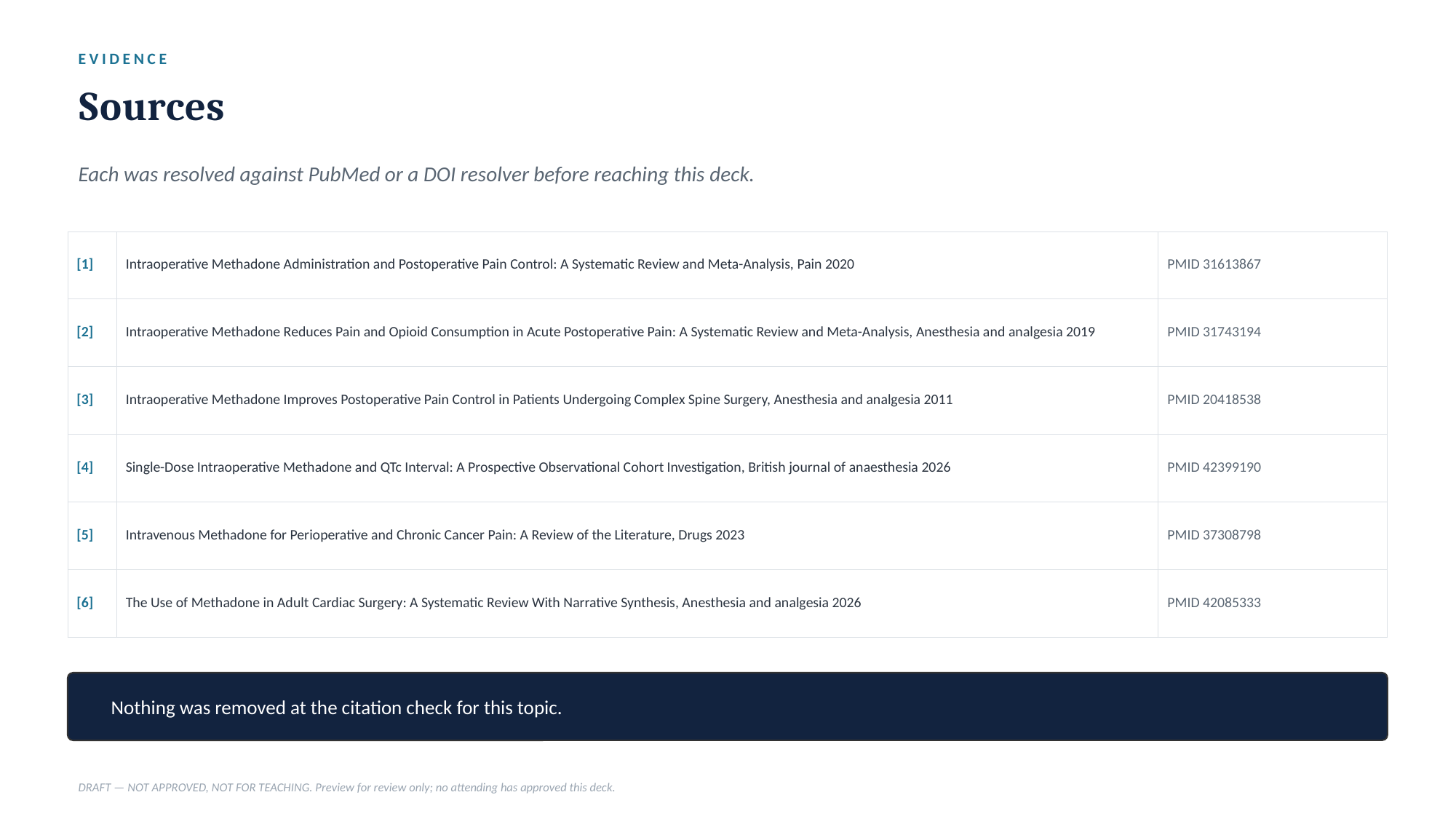

EVIDENCE
Sources
Each was resolved against PubMed or a DOI resolver before reaching this deck.
| [1] | Intraoperative Methadone Administration and Postoperative Pain Control: A Systematic Review and Meta-Analysis, Pain 2020 | PMID 31613867 |
| --- | --- | --- |
| [2] | Intraoperative Methadone Reduces Pain and Opioid Consumption in Acute Postoperative Pain: A Systematic Review and Meta-Analysis, Anesthesia and analgesia 2019 | PMID 31743194 |
| [3] | Intraoperative Methadone Improves Postoperative Pain Control in Patients Undergoing Complex Spine Surgery, Anesthesia and analgesia 2011 | PMID 20418538 |
| [4] | Single-Dose Intraoperative Methadone and QTc Interval: A Prospective Observational Cohort Investigation, British journal of anaesthesia 2026 | PMID 42399190 |
| [5] | Intravenous Methadone for Perioperative and Chronic Cancer Pain: A Review of the Literature, Drugs 2023 | PMID 37308798 |
| [6] | The Use of Methadone in Adult Cardiac Surgery: A Systematic Review With Narrative Synthesis, Anesthesia and analgesia 2026 | PMID 42085333 |

Nothing was removed at the citation check for this topic.
DRAFT — NOT APPROVED, NOT FOR TEACHING. Preview for review only; no attending has approved this deck.